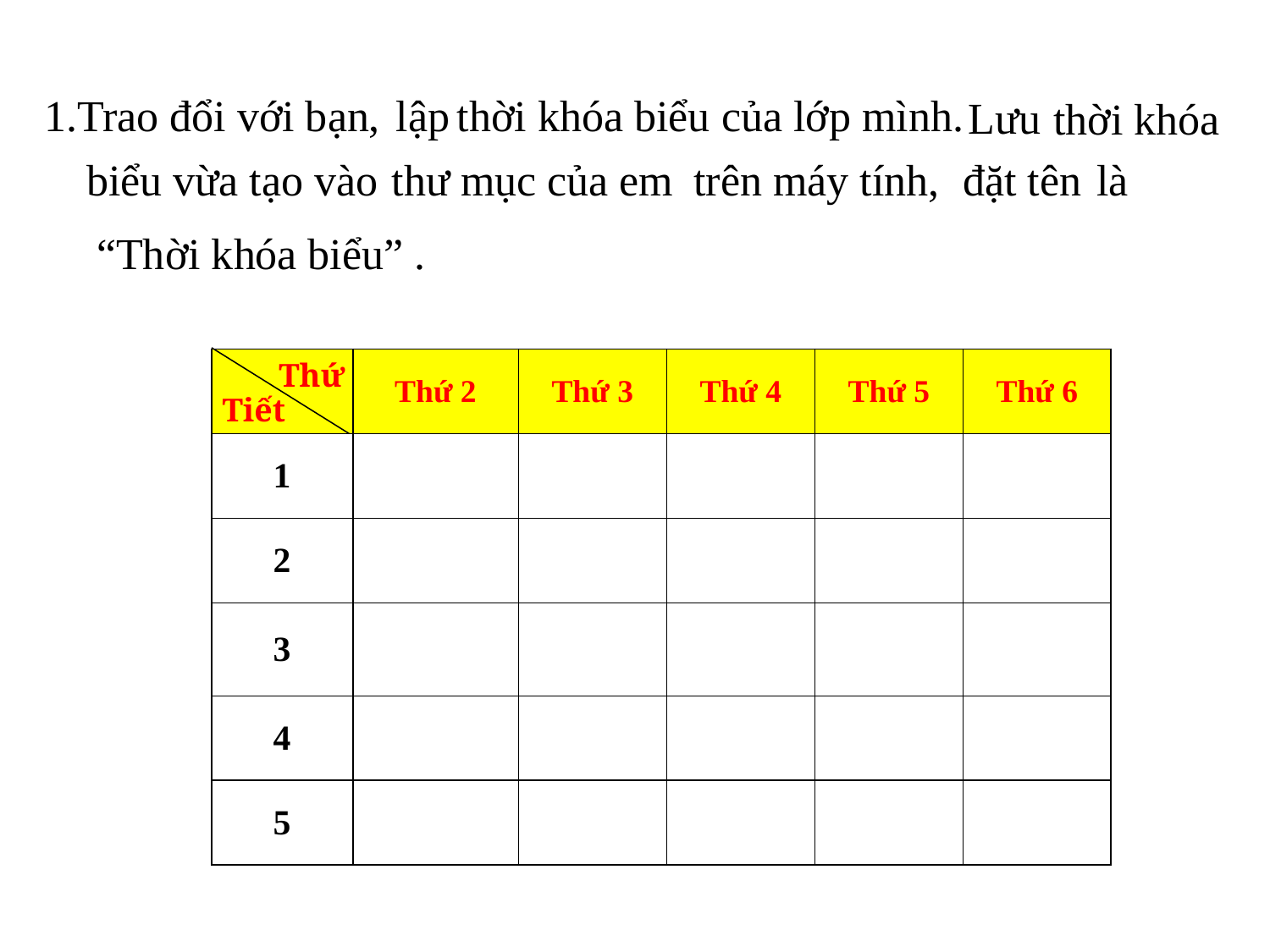

1.Trao đổi với bạn,
 lập
thời khóa biểu
của lớp mình.
Lưu
thời khóa
thư mục của em
trên máy tính,
đặt tên
 là
biểu vừa tạo vào
“Thời khóa biểu” .
|  | Thứ 2 | Thứ 3 | Thứ 4 | Thứ 5 | Thứ 6 |
| --- | --- | --- | --- | --- | --- |
| 1 |  |  |  |  |  |
| 2 |  |  |  |  |  |
| 3 |  |  |  |  |  |
| 4 |  |  |  |  |  |
| 5 |  |  |  |  |  |
Thứ
Tiết